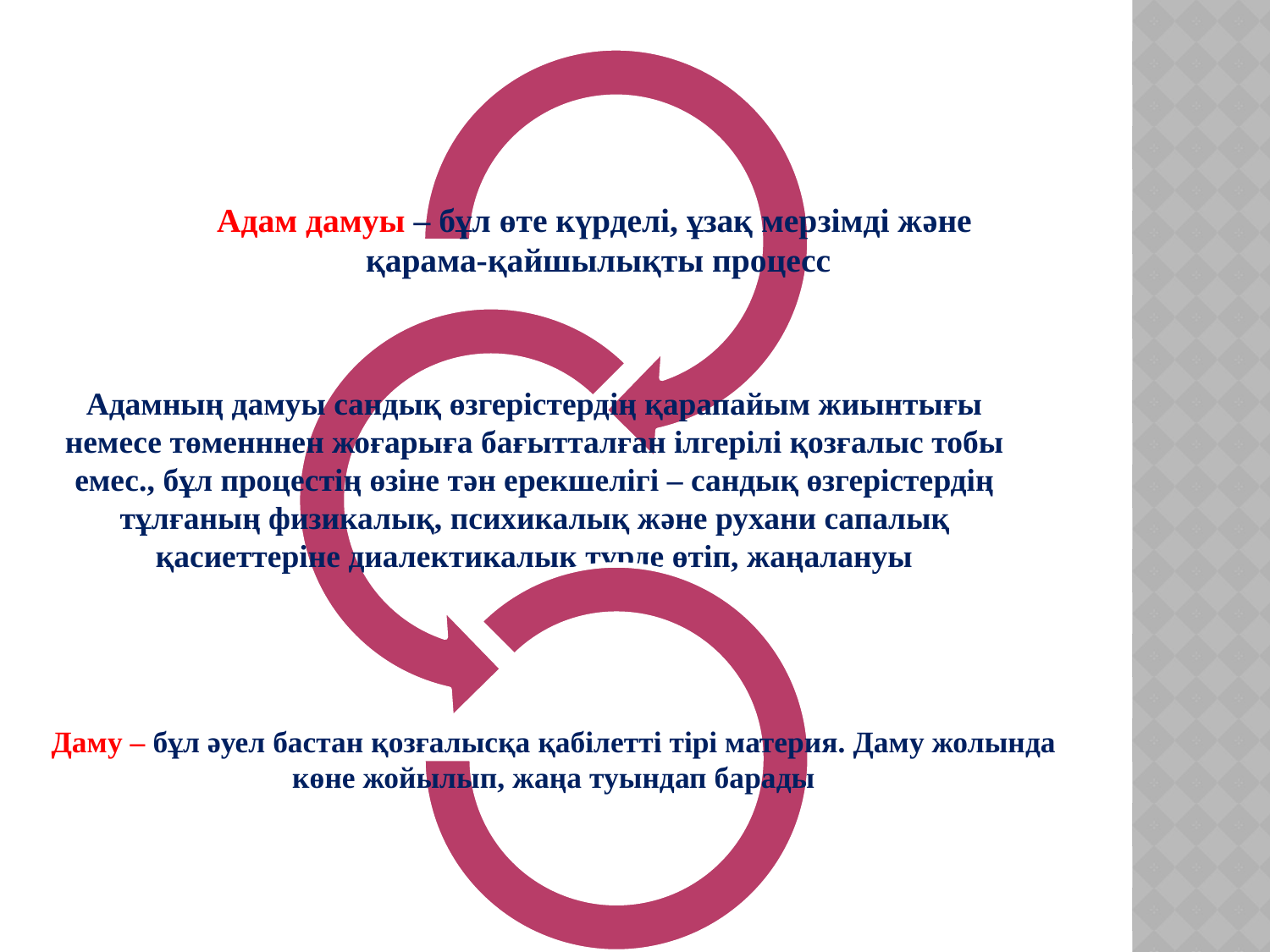

Адам дамуы – бұл өте күрделі, ұзақ мерзімді жəне
қарама-қайшылықты процесс
Адамның дамуы сандық өзгерістердің қарапайым жиынтығы
немесе төменннен жоғарыға бағытталған ілгерілі қозғалыс тобы емес., бұл процестің өзіне тəн ерекшелігі – сандық өзгерістердің тұлғаның физикалық, психикалық жəне рухани сапалық қасиеттеріне диалектикалық түрде өтіп, жаңалануы
Даму – бұл əуел бастан қозғалысқа қабілетті тірі материя. Даму жолында көне жойылып, жаңа туындап барады